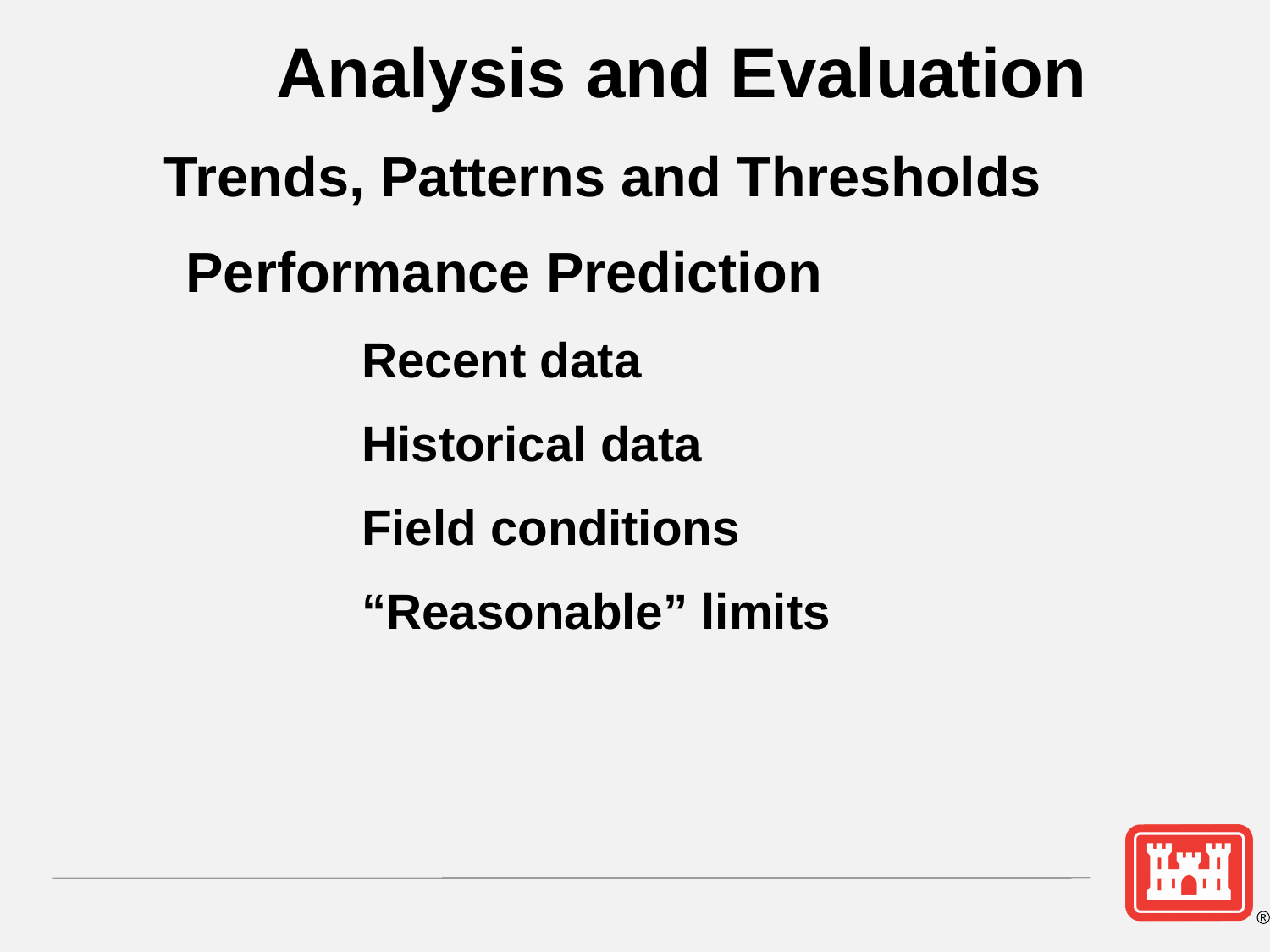

Analysis and Evaluation
Trends, Patterns and Thresholds
	     Performance Prediction
			Recent data
			Historical data
			Field conditions
			“Reasonable” limits